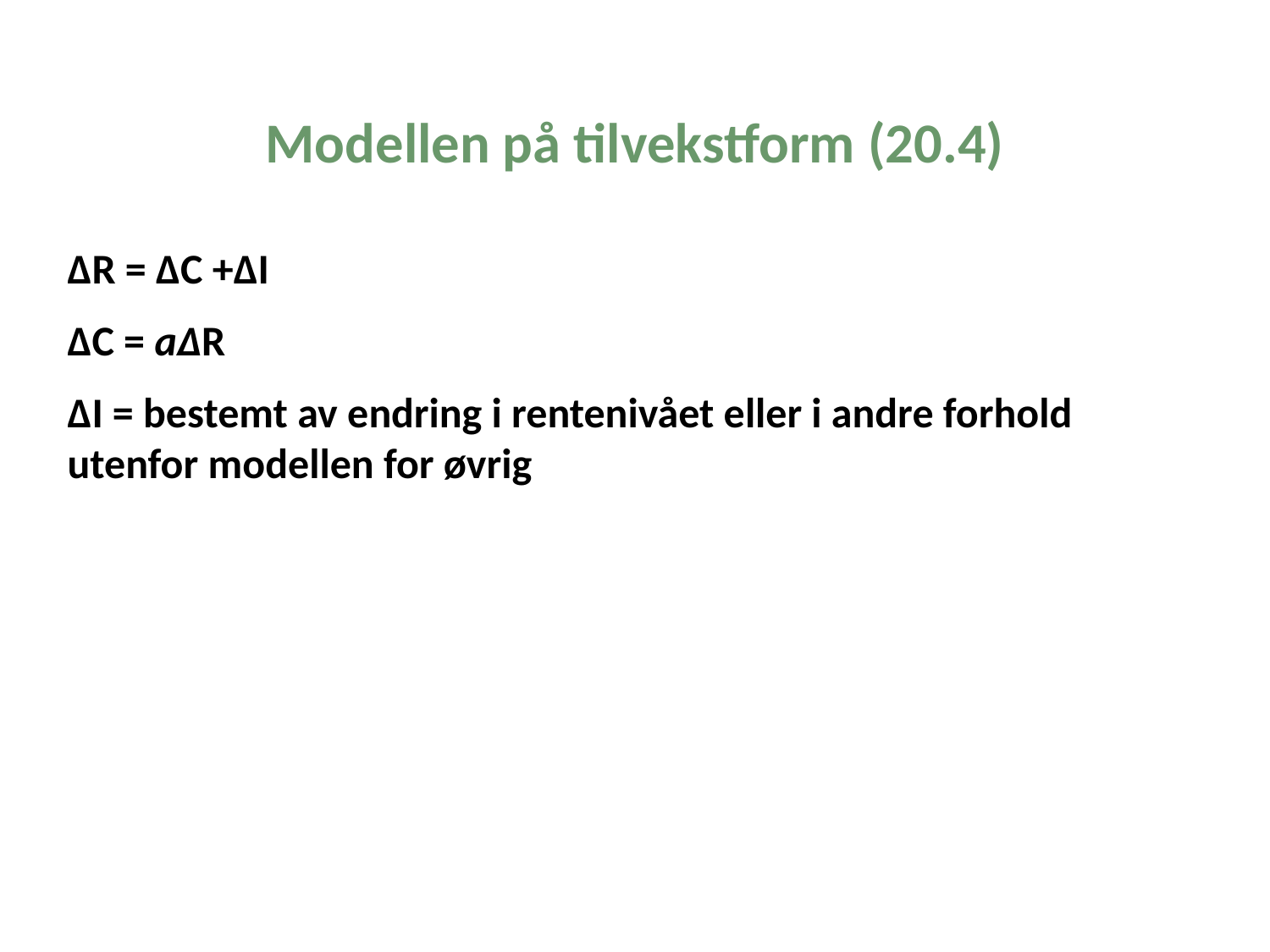

Modellen på tilvekstform (20.4)

ΔR = ΔC +ΔI
ΔC = aΔR
ΔI = bestemt av endring i rentenivået eller i andre forhold utenfor modellen for øvrig